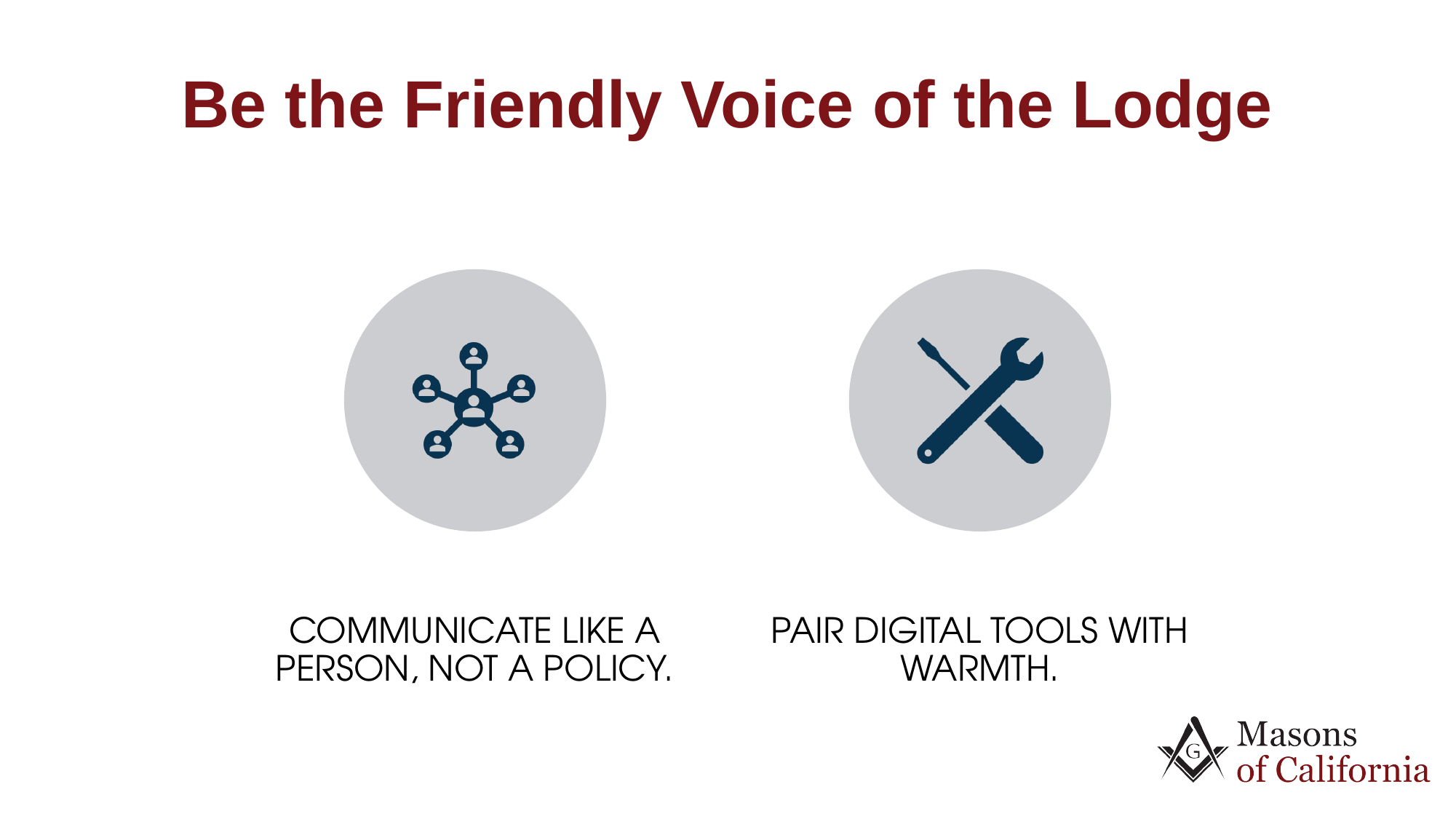

# Be the Friendly Voice of the Lodge
Communicate like a person, not a policy.
Pair digital tools with warmth.